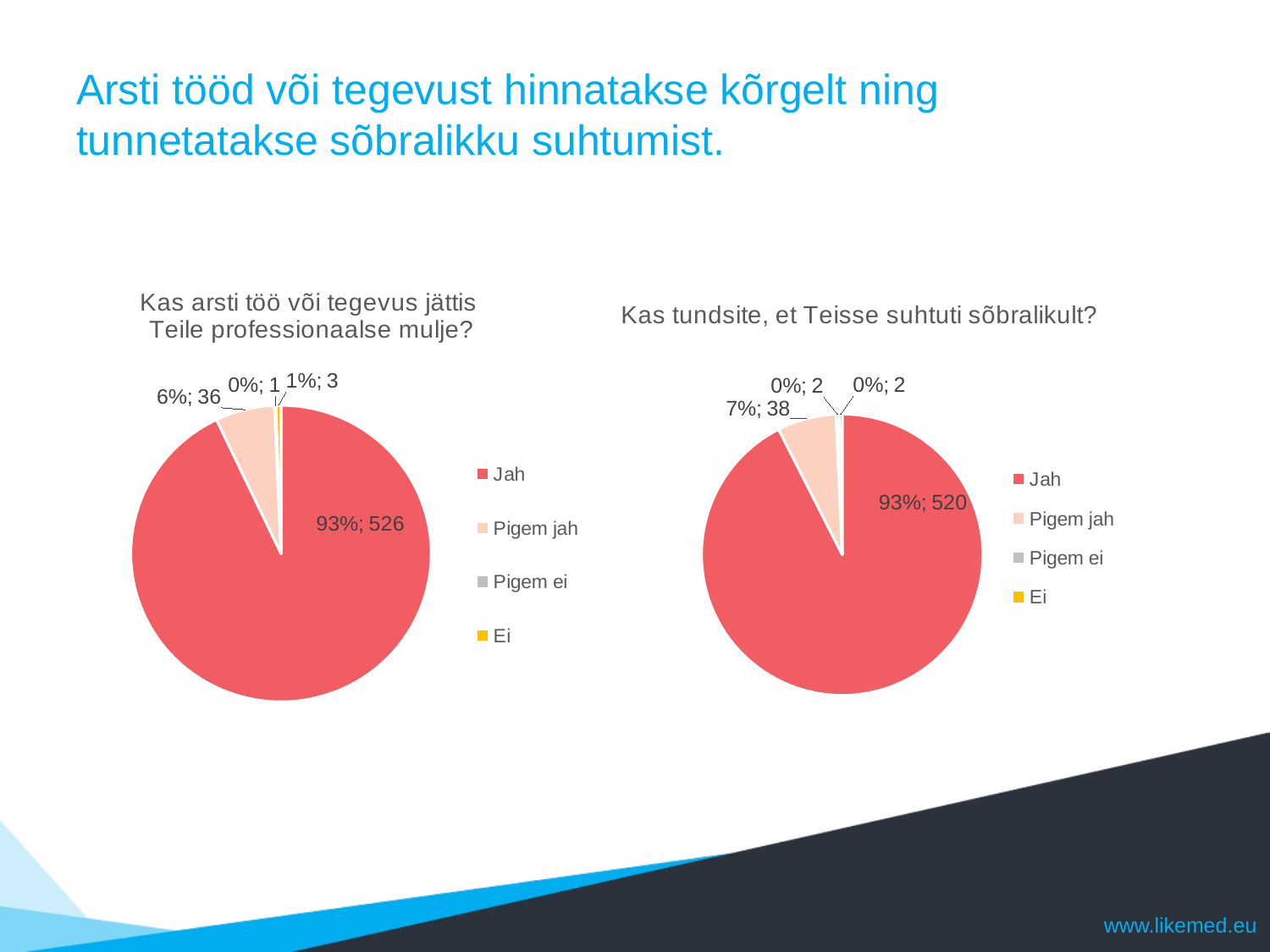

# Arsti tööd või tegevust hinnatakse kõrgelt ning tunnetatakse sõbralikku suhtumist.

### Chart: Kas arsti töö või tegevus jättis
 Teile professionaalse mulje?

| Category | Total |
|---|---|
| Jah | 526.0 |
| Pigem jah | 36.0 |
| Pigem ei  | 1.0 |
| Ei | 3.0 |

### Chart: Kas tundsite, et Teisse suhtuti sõbralikult?

| Category | Total |
|---|---|
| Jah | 520.0 |
| Pigem jah | 38.0 |
| Pigem ei | 2.0 |
| Ei | 2.0 |
www.likemed.eu